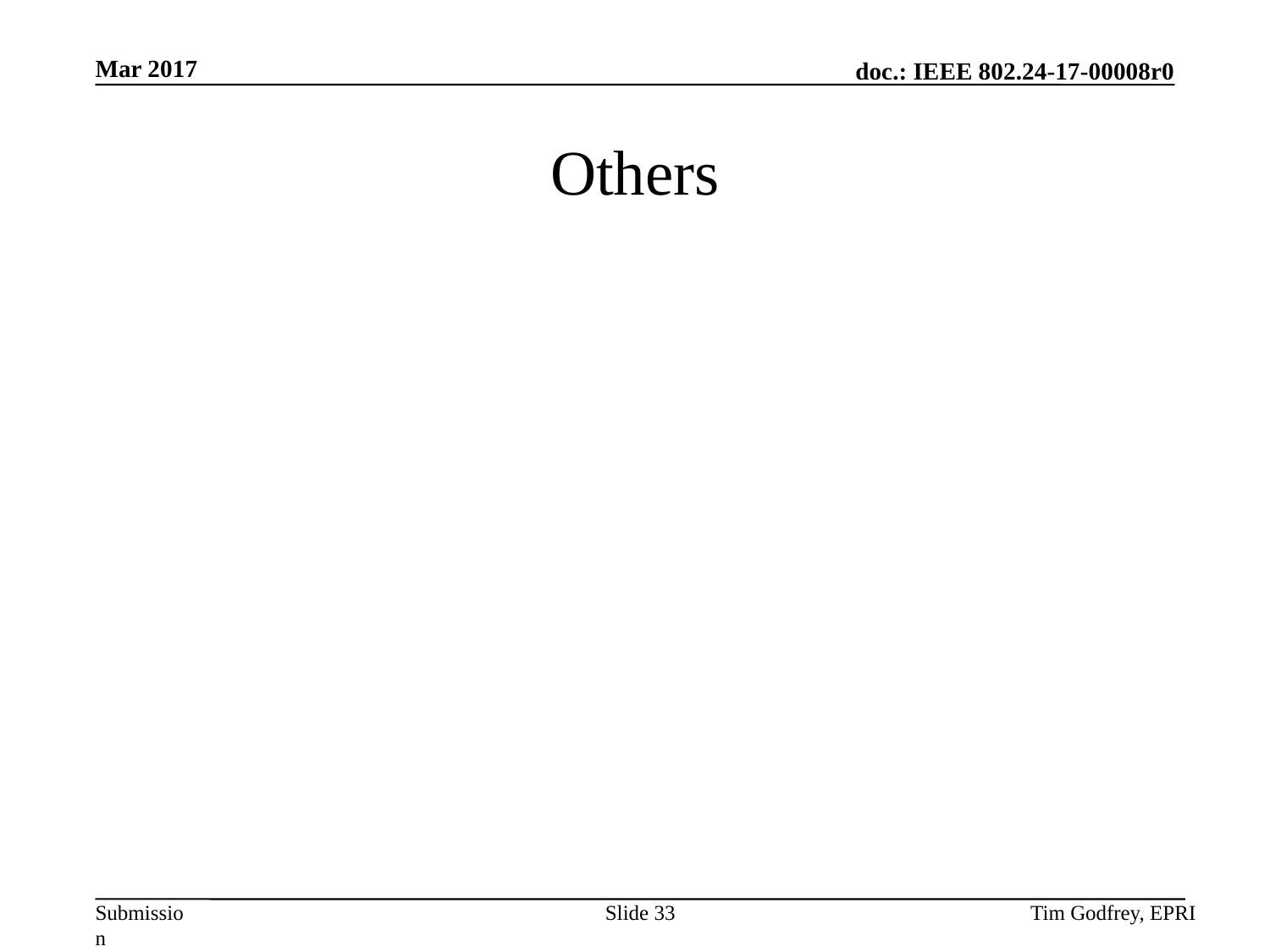

# Others

Slide 33
Tim Godfrey, EPRI